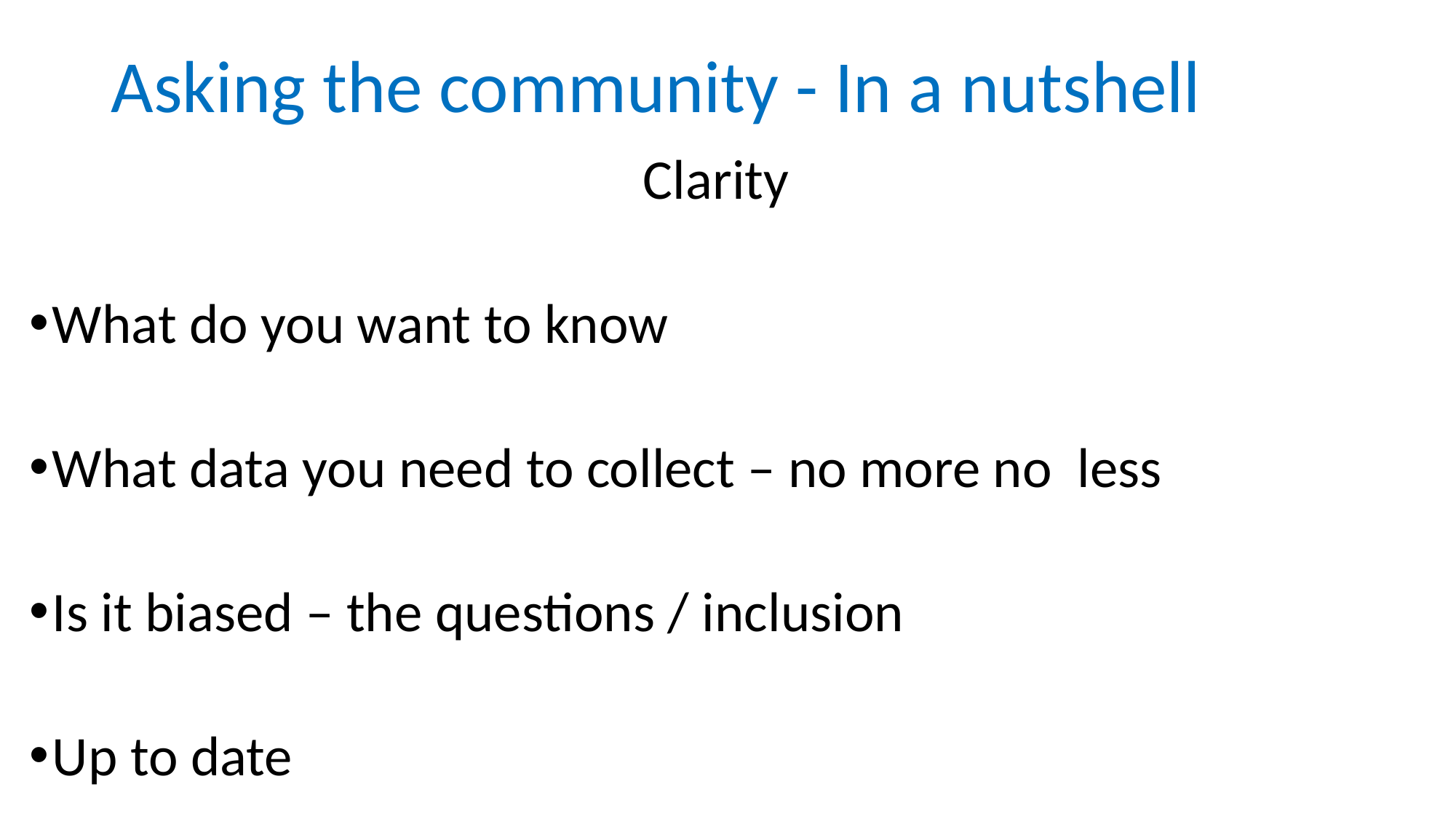

# Asking the community - In a nutshell
Clarity

What do you want to know

What data you need to collect – no more no  less

Is it biased – the questions / inclusion

Up to date